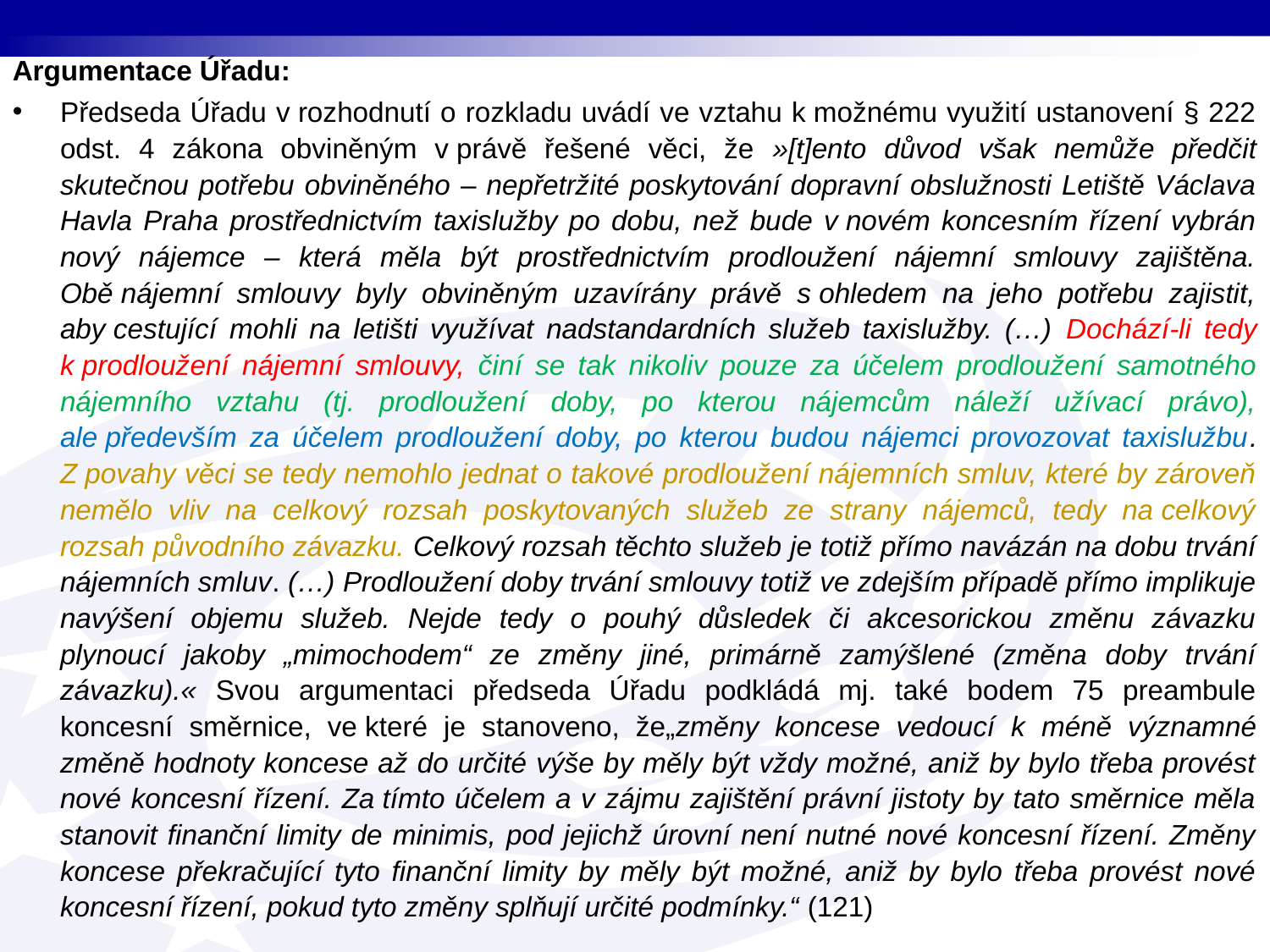

Argumentace Úřadu:
Předseda Úřadu v rozhodnutí o rozkladu uvádí ve vztahu k možnému využití ustanovení § 222 odst. 4 zákona obviněným v právě řešené věci, že »[t]ento důvod však nemůže předčit skutečnou potřebu obviněného – nepřetržité poskytování dopravní obslužnosti Letiště Václava Havla Praha prostřednictvím taxislužby po dobu, než bude v novém koncesním řízení vybrán nový nájemce – která měla být prostřednictvím prodloužení nájemní smlouvy zajištěna. Obě nájemní smlouvy byly obviněným uzavírány právě s ohledem na jeho potřebu zajistit, aby cestující mohli na letišti využívat nadstandardních služeb taxislužby. (…) Dochází-li tedy k prodloužení nájemní smlouvy, činí se tak nikoliv pouze za účelem prodloužení samotného nájemního vztahu (tj. prodloužení doby, po kterou nájemcům náleží užívací právo), ale především za účelem prodloužení doby, po kterou budou nájemci provozovat taxislužbu. Z povahy věci se tedy nemohlo jednat o takové prodloužení nájemních smluv, které by zároveň nemělo vliv na celkový rozsah poskytovaných služeb ze strany nájemců, tedy na celkový rozsah původního závazku. Celkový rozsah těchto služeb je totiž přímo navázán na dobu trvání nájemních smluv. (…) Prodloužení doby trvání smlouvy totiž ve zdejším případě přímo implikuje navýšení objemu služeb. Nejde tedy o pouhý důsledek či akcesorickou změnu závazku plynoucí jakoby „mimochodem“ ze změny jiné, primárně zamýšlené (změna doby trvání závazku).« Svou argumentaci předseda Úřadu podkládá mj. také bodem 75 preambule koncesní směrnice, ve které je stanoveno, že„změny koncese vedoucí k méně významné změně hodnoty koncese až do určité výše by měly být vždy možné, aniž by bylo třeba provést nové koncesní řízení. Za tímto účelem a v zájmu zajištění právní jistoty by tato směrnice měla stanovit finanční limity de minimis, pod jejichž úrovní není nutné nové koncesní řízení. Změny koncese překračující tyto finanční limity by měly být možné, aniž by bylo třeba provést nové koncesní řízení, pokud tyto změny splňují určité podmínky.“ (121)